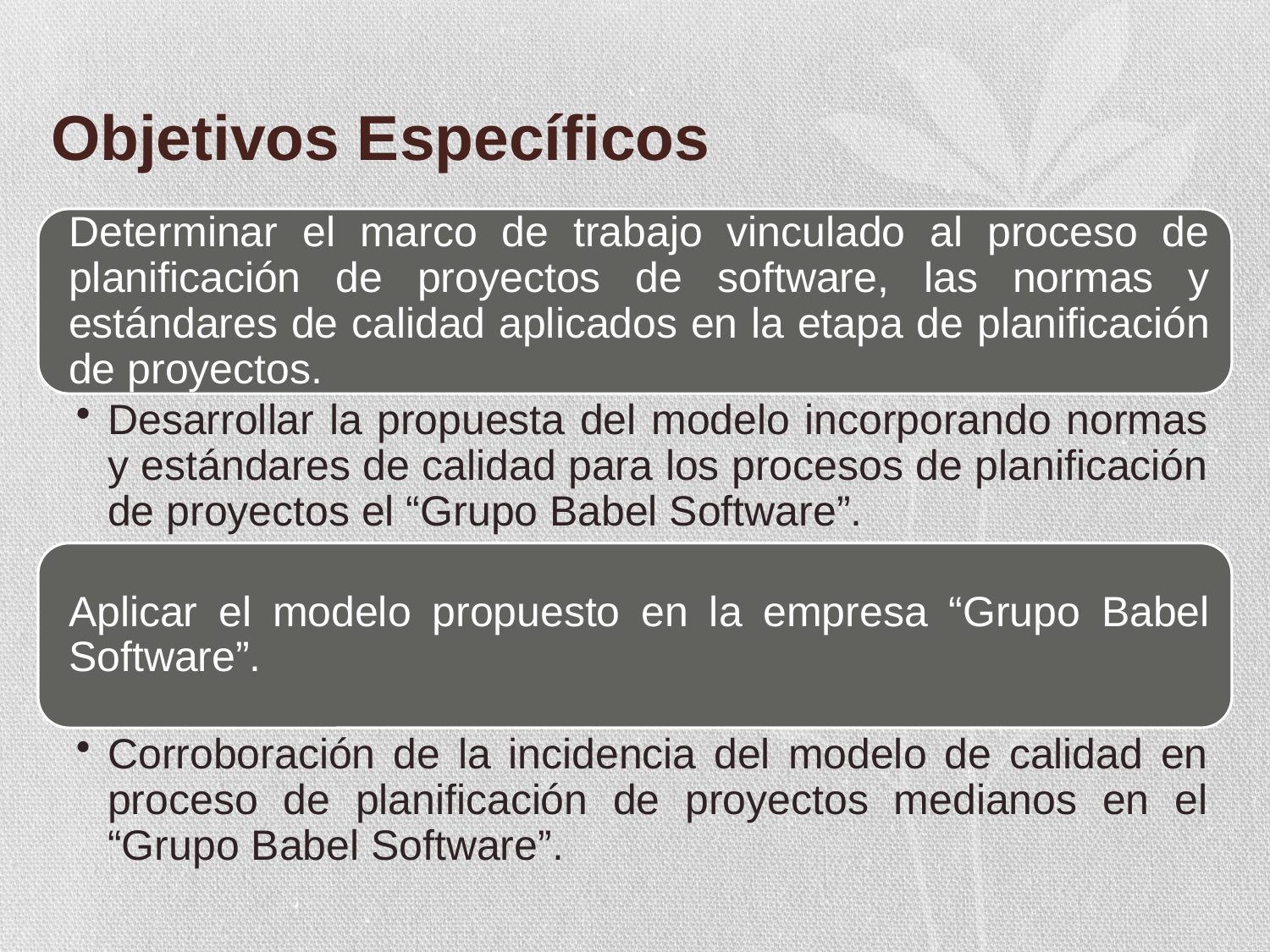

# Objetivos Específicos
Determinar el marco de trabajo vinculado al proceso de planificación de proyectos de software, las normas y estándares de calidad aplicados en la etapa de planificación de proyectos.
Desarrollar la propuesta del modelo incorporando normas y estándares de calidad para los procesos de planificación de proyectos el “Grupo Babel Software”.
Aplicar el modelo propuesto en la empresa “Grupo Babel Software”.
Corroboración de la incidencia del modelo de calidad en proceso de planificación de proyectos medianos en el “Grupo Babel Software”.